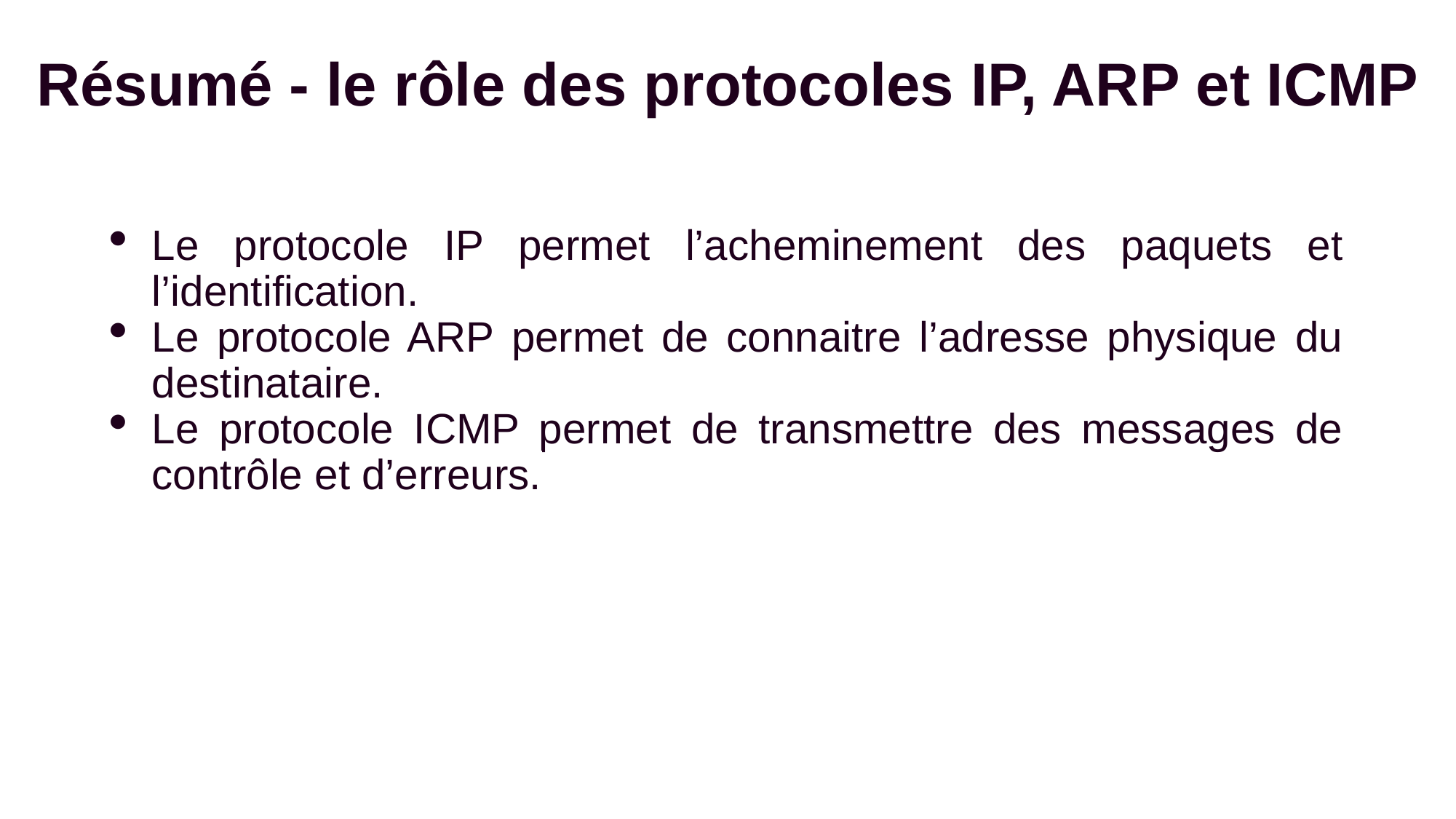

# Résumé - le rôle des protocoles IP, ARP et ICMP
Le protocole IP permet l’acheminement des paquets et l’identification.
Le protocole ARP permet de connaitre l’adresse physique du destinataire.
Le protocole ICMP permet de transmettre des messages de contrôle et d’erreurs.